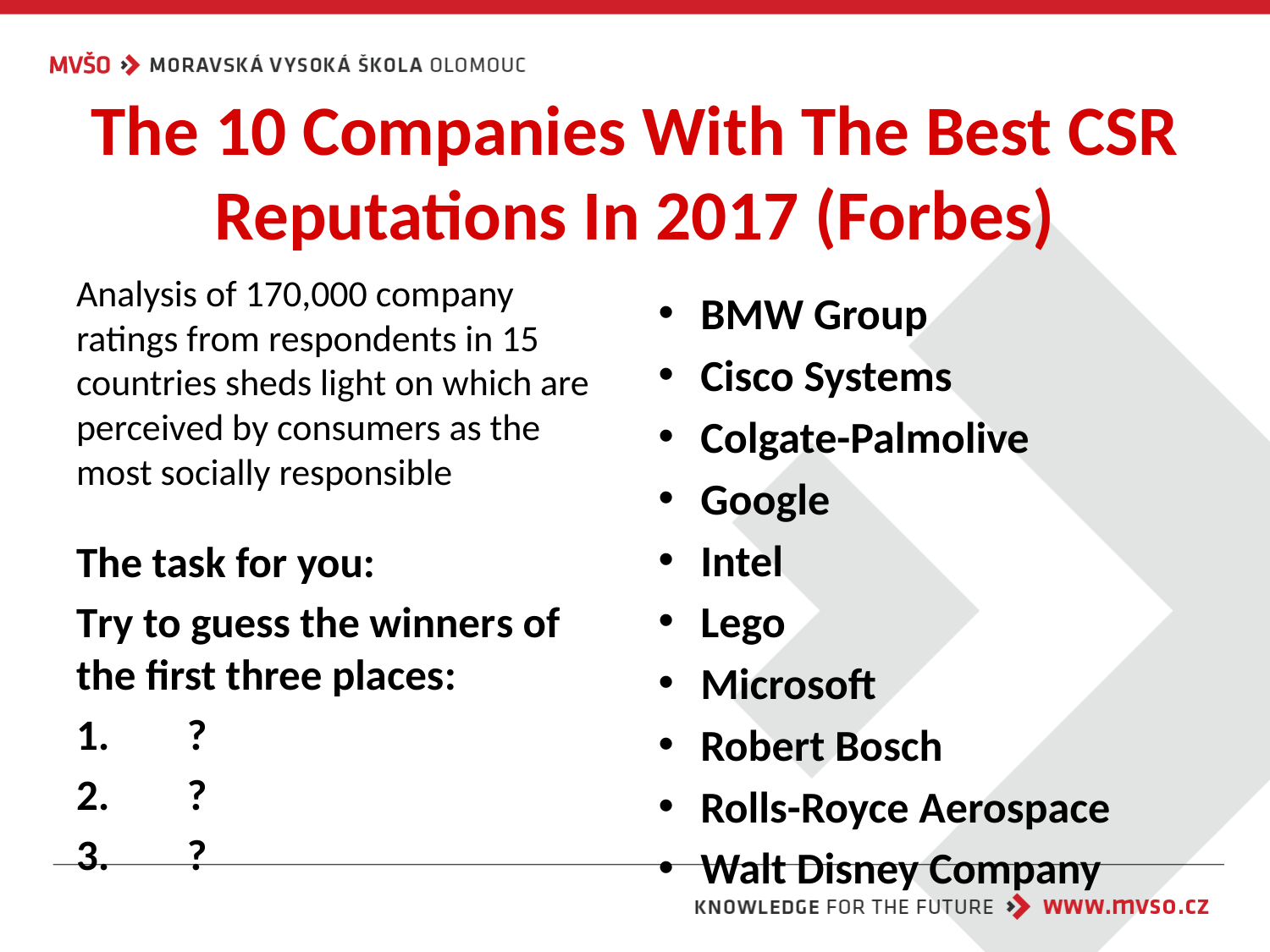

# The 10 Companies With The Best CSR Reputations In 2017 (Forbes)
Analysis of 170,000 company ratings from respondents in 15 countries sheds light on which are perceived by consumers as the most socially responsible

The task for you:
Try to guess the winners of the first three places:
?
?
?

BMW Group
Cisco Systems
Colgate-Palmolive
Google
Intel
Lego
Microsoft
Robert Bosch
Rolls-Royce Aerospace
Walt Disney Company